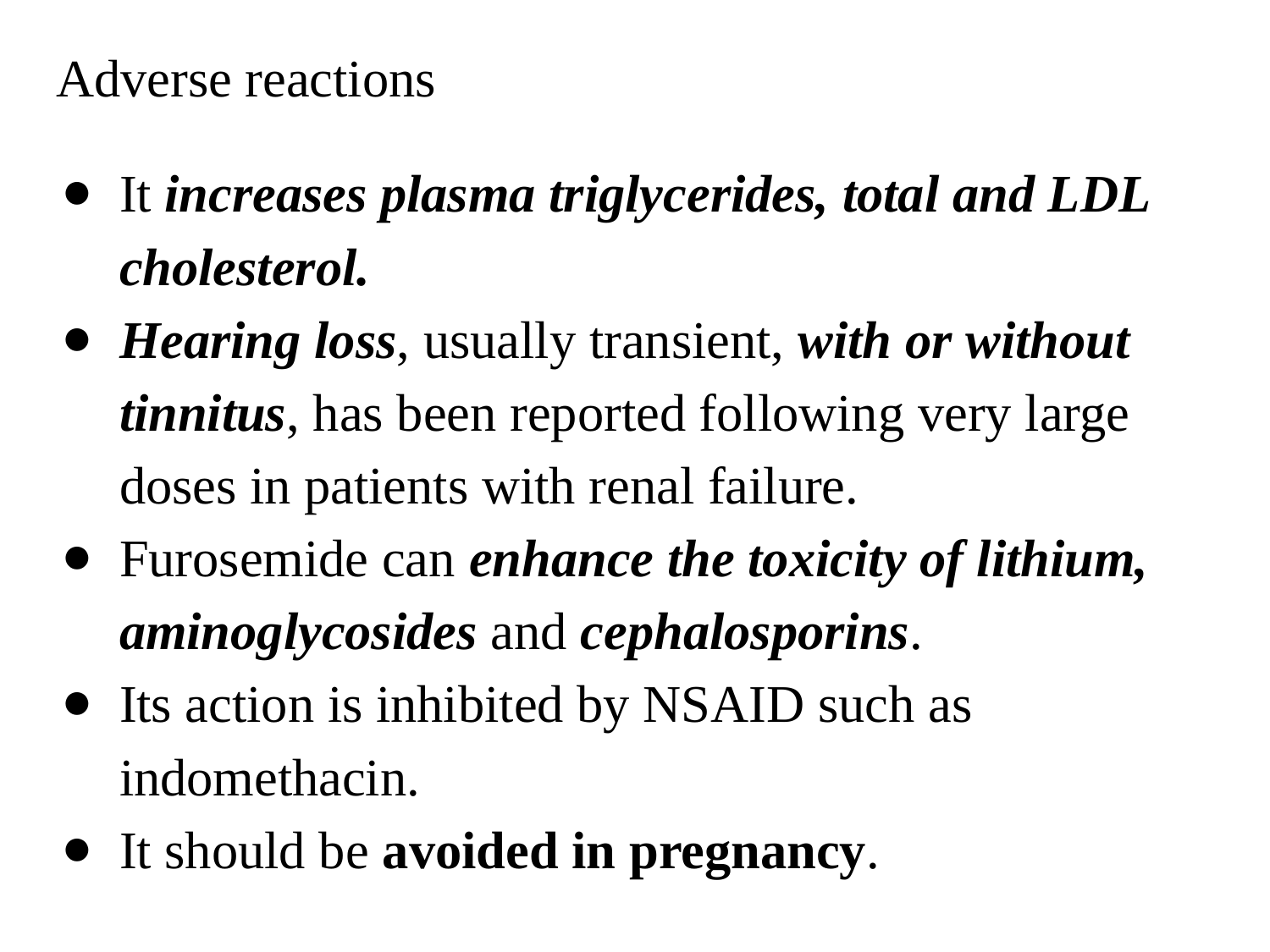

# Adverse reactions
It increases plasma triglycerides, total and LDL cholesterol.
Hearing loss, usually transient, with or without tinnitus, has been reported following very large doses in patients with renal failure.
Furosemide can enhance the toxicity of lithium, aminoglycosides and cephalosporins.
Its action is inhibited by NSAID such as indomethacin.
It should be avoided in pregnancy.